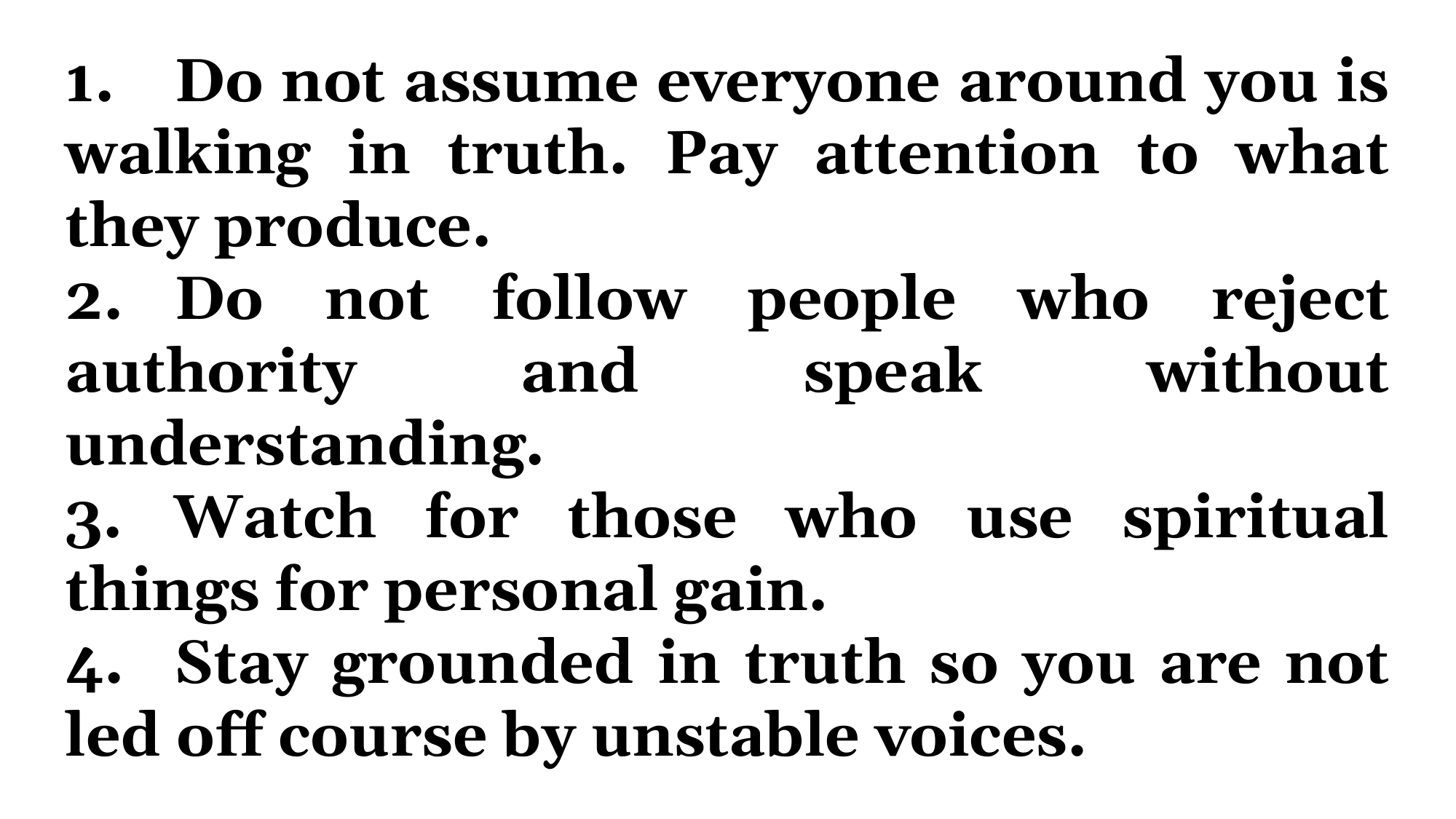

1.	Do not assume everyone around you is walking in truth. Pay attention to what they produce.
2.	Do not follow people who reject authority and speak without understanding.
3.	Watch for those who use spiritual things for personal gain.
4.	Stay grounded in truth so you are not led off course by unstable voices.